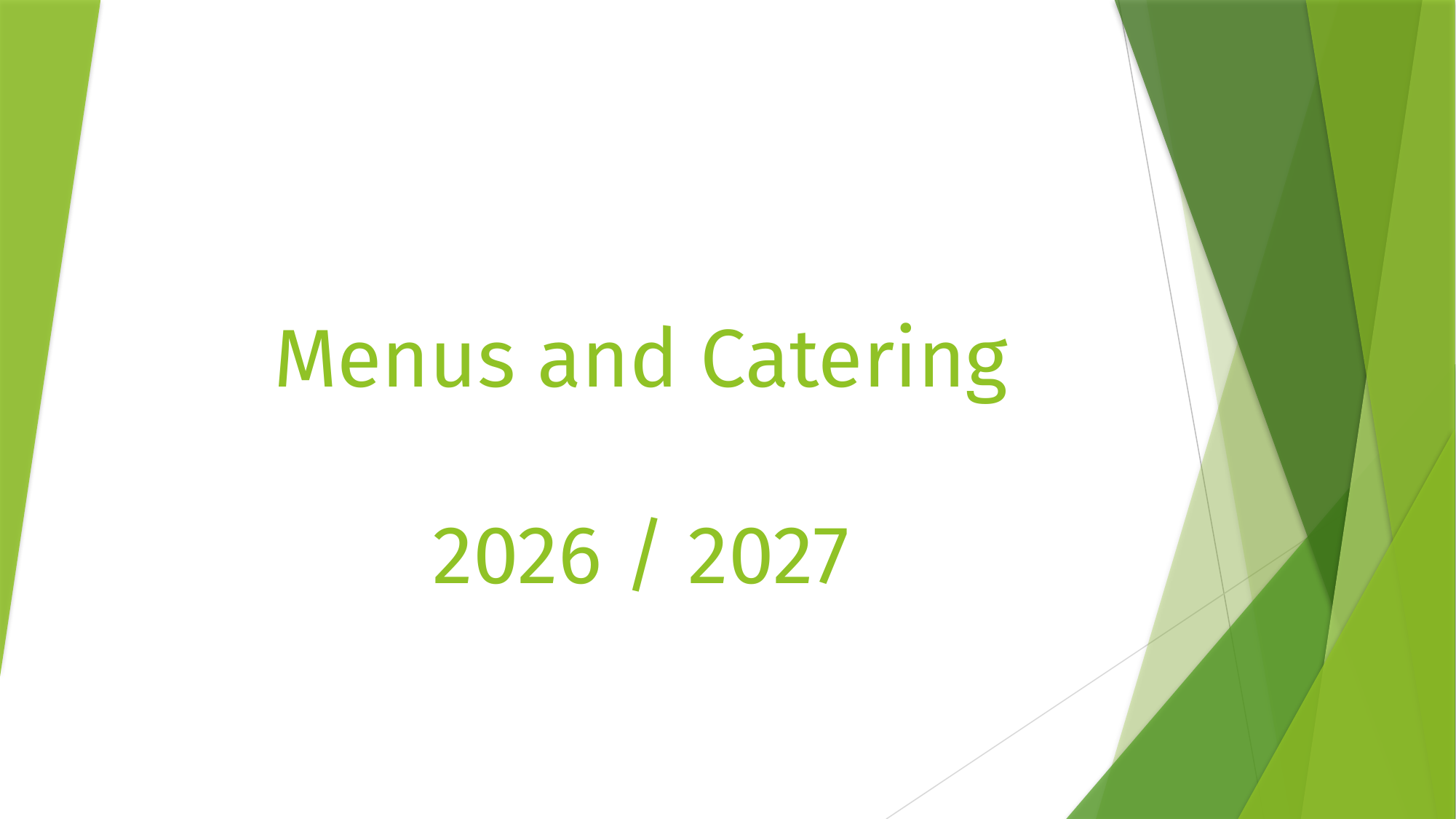

# Menus and Catering 2026 / 2027